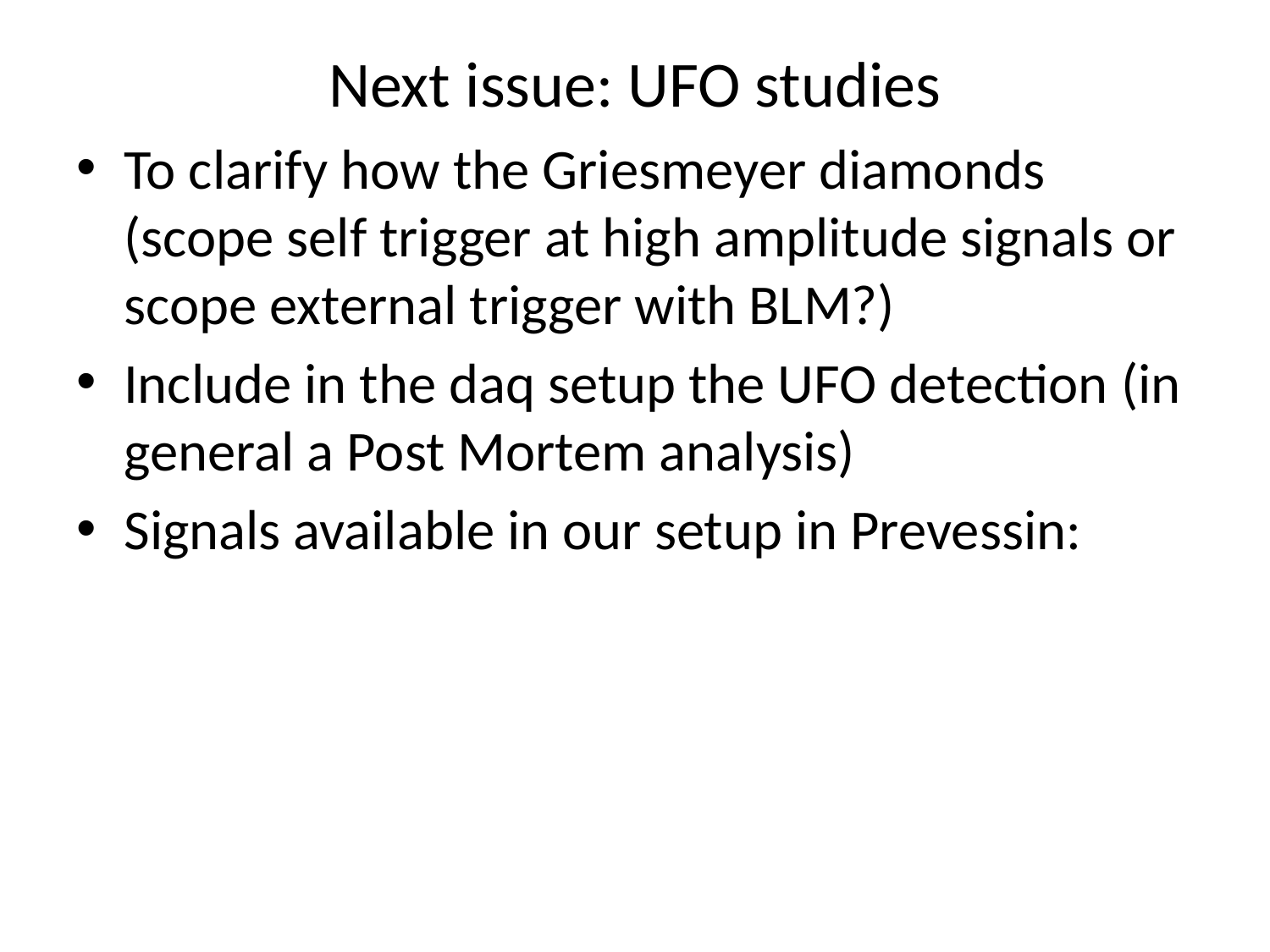

# Next issue: UFO studies
To clarify how the Griesmeyer diamonds (scope self trigger at high amplitude signals or scope external trigger with BLM?)
Include in the daq setup the UFO detection (in general a Post Mortem analysis)
Signals available in our setup in Prevessin: